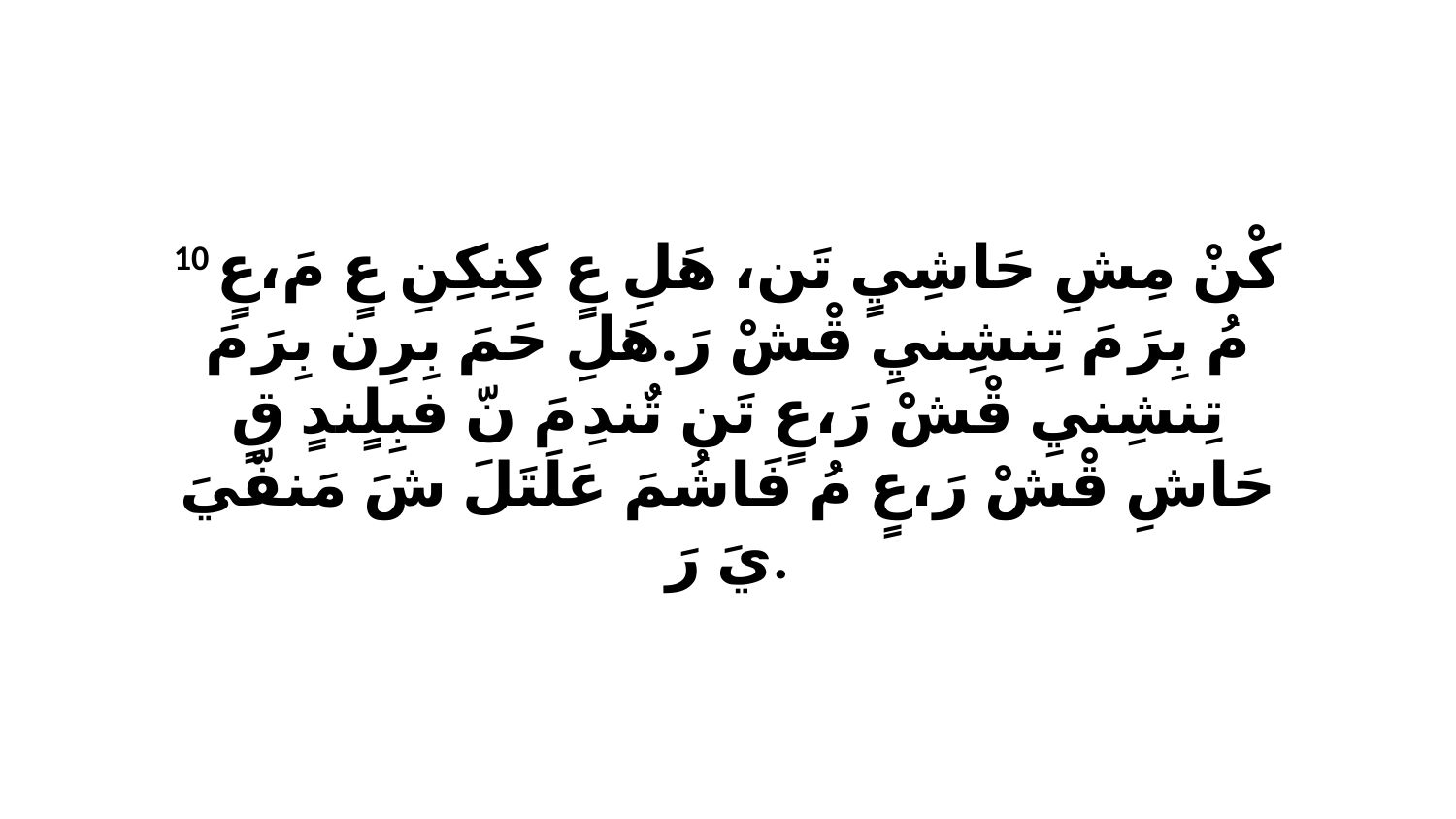

10 كْنْ مِشِ حَاشِيٍ تَن، هَلِ عٍ كِنِكِنِ عٍ مَ،عٍ مُ بِرَ مَ تِنشِنيِ قْشْ رَ.هَلِ حَمَ بِرِن بِرَ مَ تِنشِنيِ قْشْ رَ،عٍ تَن تٌندِ مَ نّ فبِلٍندٍ قٍ حَاشِ قْشْ رَ،عٍ مُ فَاشُمَ عَلَتَلَ شَ مَنفّيَ يَ رَ.